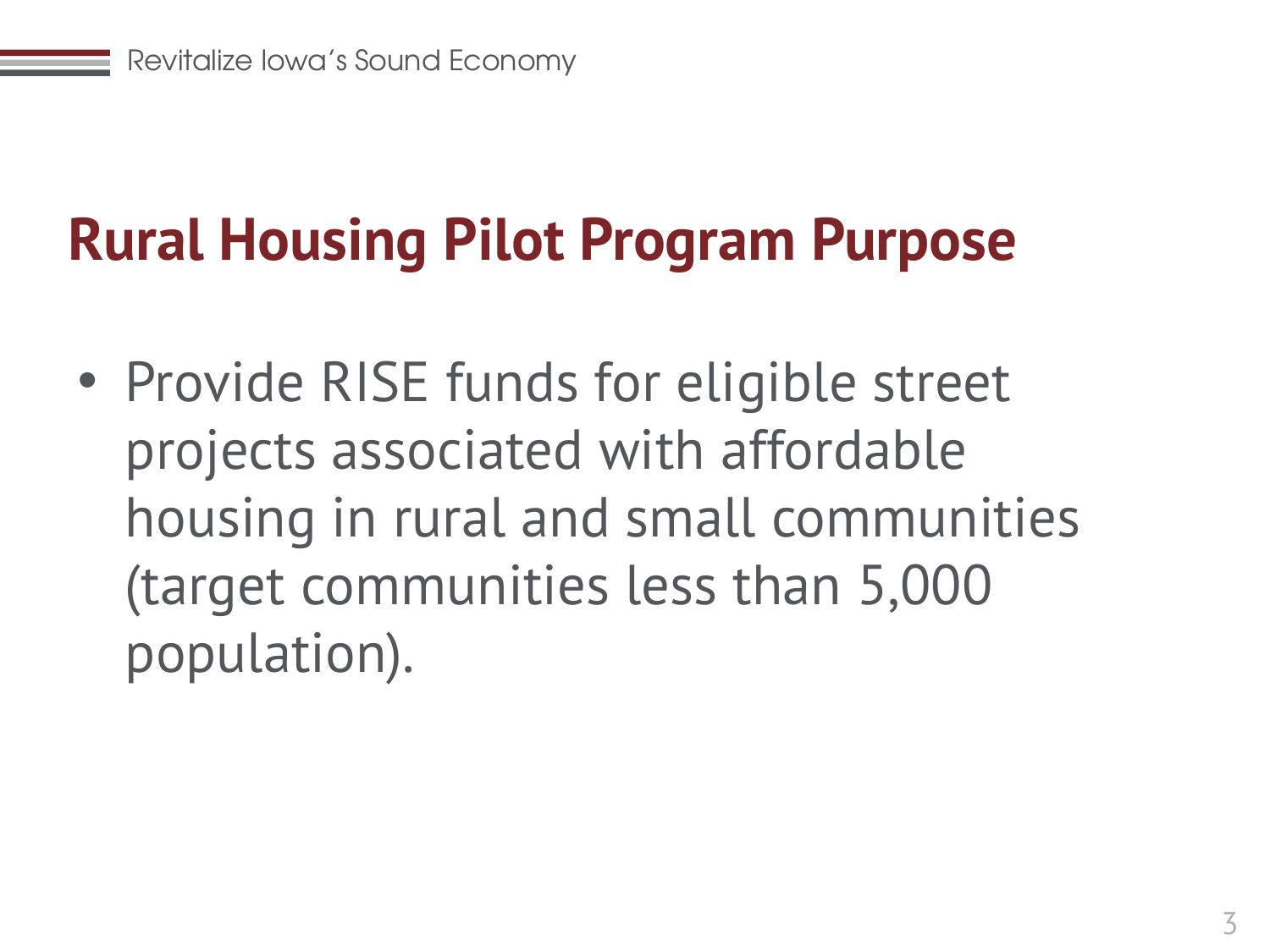

Rural Housing Pilot Program Purpose
Provide RISE funds for eligible street projects associated with affordable housing in rural and small communities (target communities less than 5,000 population).